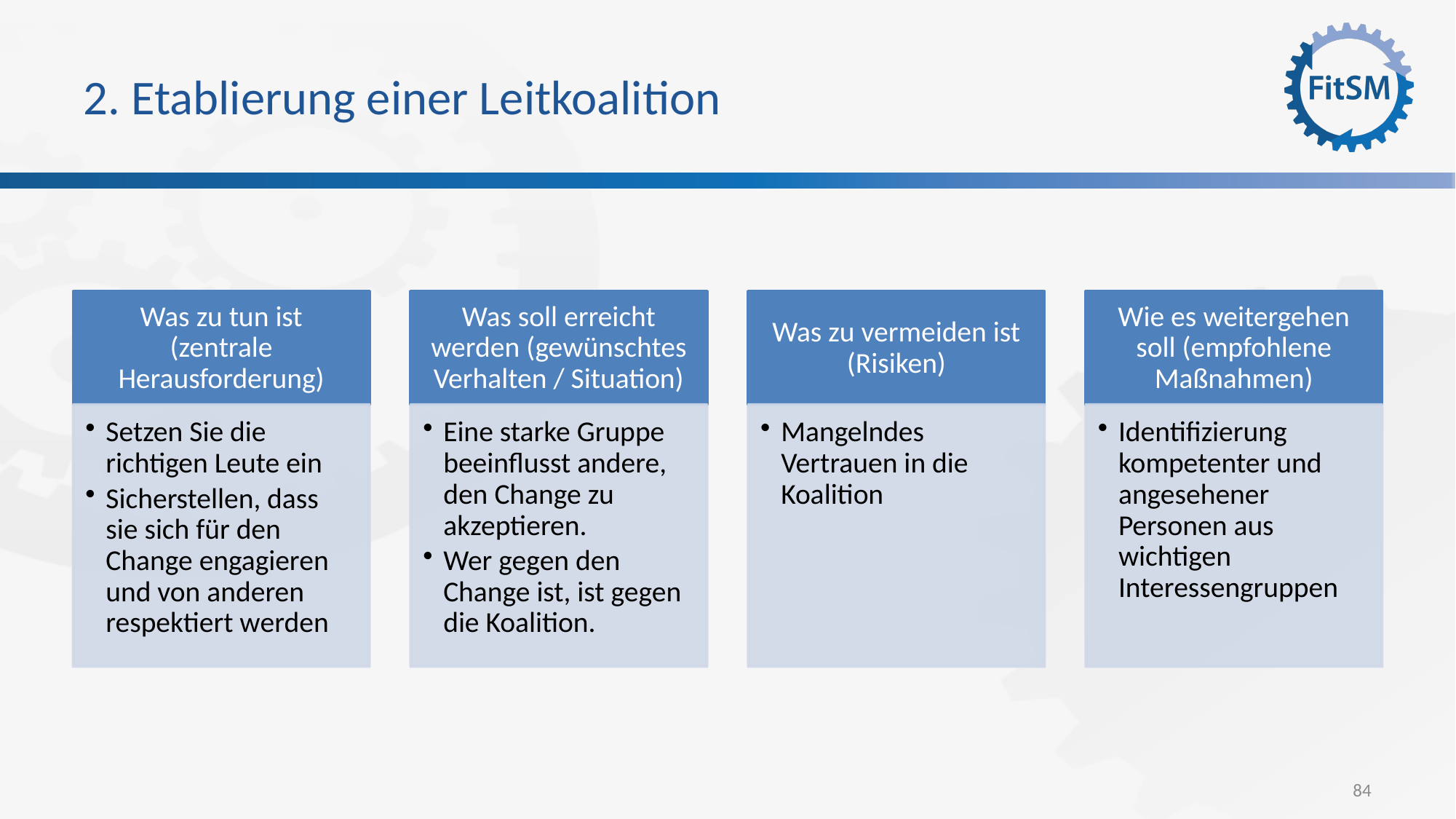

# 2. Etablierung einer Leitkoalition
Was zu tun ist (zentrale Herausforderung)
Setzen Sie die richtigen Leute ein
Sicherstellen, dass sie sich für den Change engagieren und von anderen respektiert werden
Was soll erreicht werden (gewünschtes Verhalten / Situation)
Eine starke Gruppe beeinflusst andere, den Change zu akzeptieren.
Wer gegen den Change ist, ist gegen die Koalition.
Was zu vermeiden ist (Risiken)
Mangelndes Vertrauen in die Koalition
Wie es weitergehen soll (empfohlene Maßnahmen)
Identifizierung kompetenter und angesehener Personen aus wichtigen Interessengruppen
84